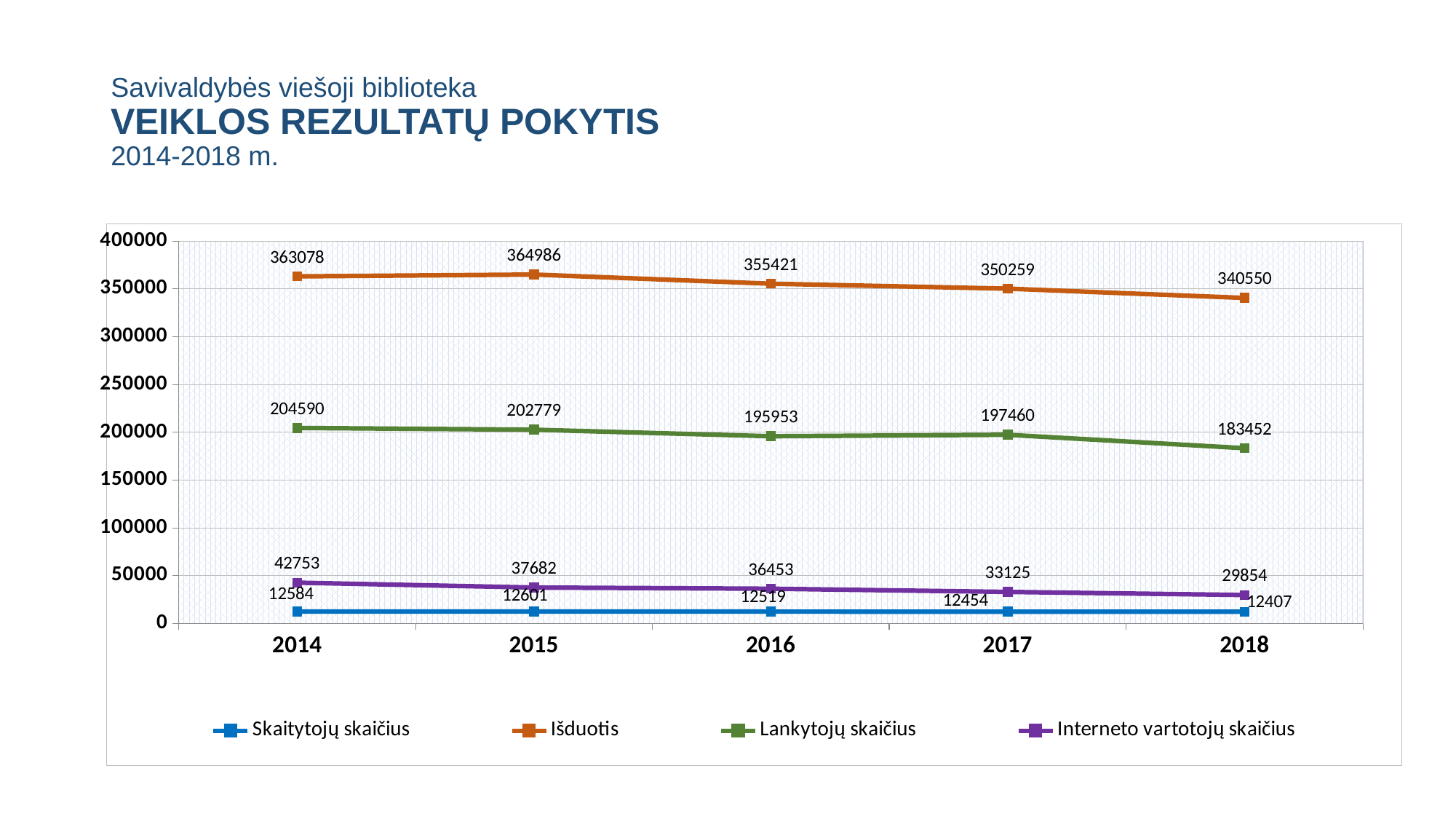

# Savivaldybės viešoji biblioteka VEIKLOS REZULTATŲ POKYTIS 2014-2018 m.

### Chart

| Category | Skaitytojų skaičius | Išduotis | Lankytojų skaičius | Interneto vartotojų skaičius |
|---|---|---|---|---|
| 2014 | 12584.0 | 363078.0 | 204590.0 | 42753.0 |
| 2015 | 12601.0 | 364986.0 | 202779.0 | 37682.0 |
| 2016 | 12519.0 | 355421.0 | 195953.0 | 36453.0 |
| 2017 | 12454.0 | 350259.0 | 197460.0 | 33125.0 |
| 2018 | 12407.0 | 340550.0 | 183452.0 | 29854.0 |